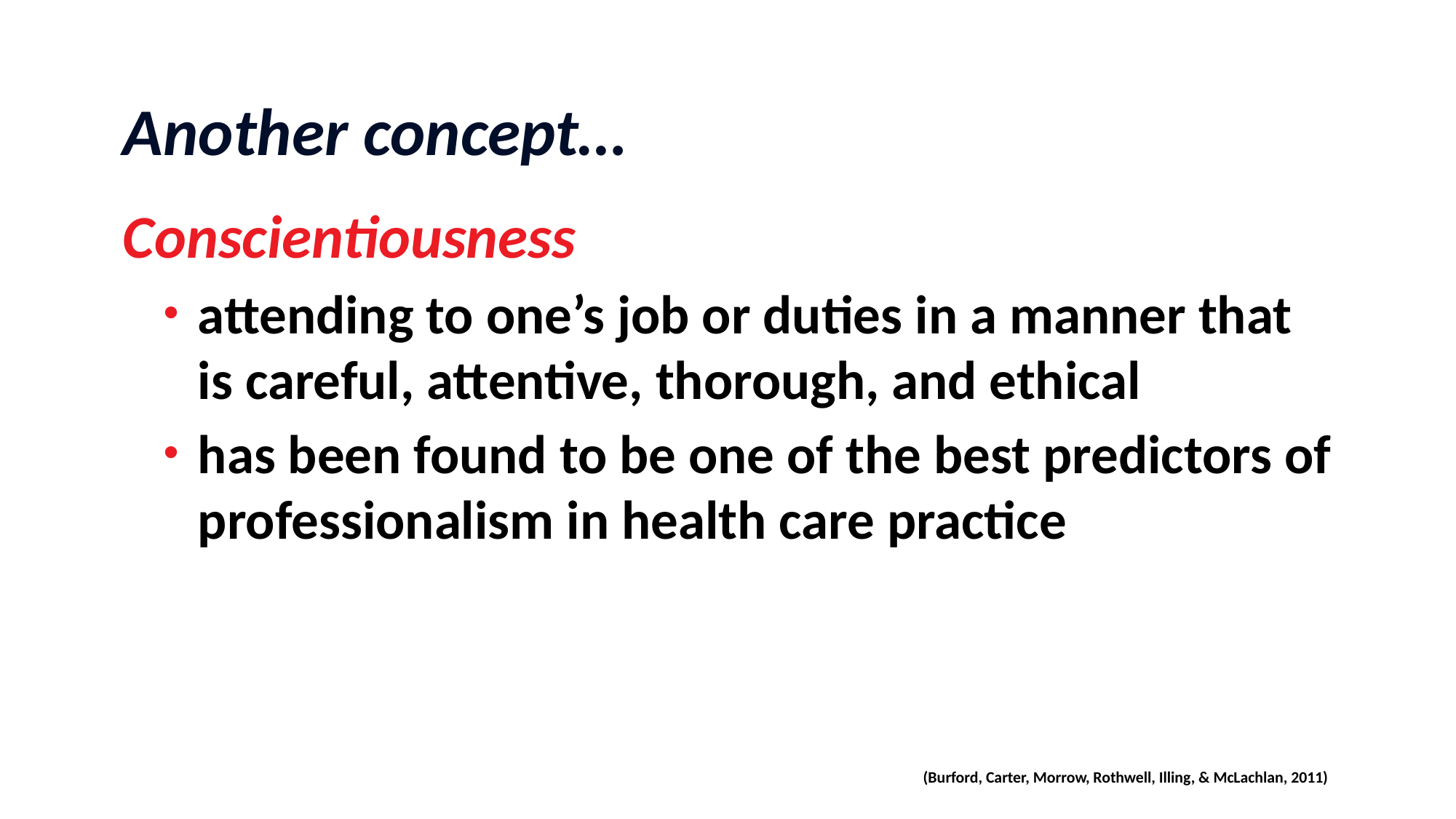

# Another concept…
Conscientiousness
attending to one’s job or duties in a manner that is careful, attentive, thorough, and ethical
has been found to be one of the best predictors of professionalism in health care practice

(Burford, Carter, Morrow, Rothwell, Illing, & McLachlan, 2011)